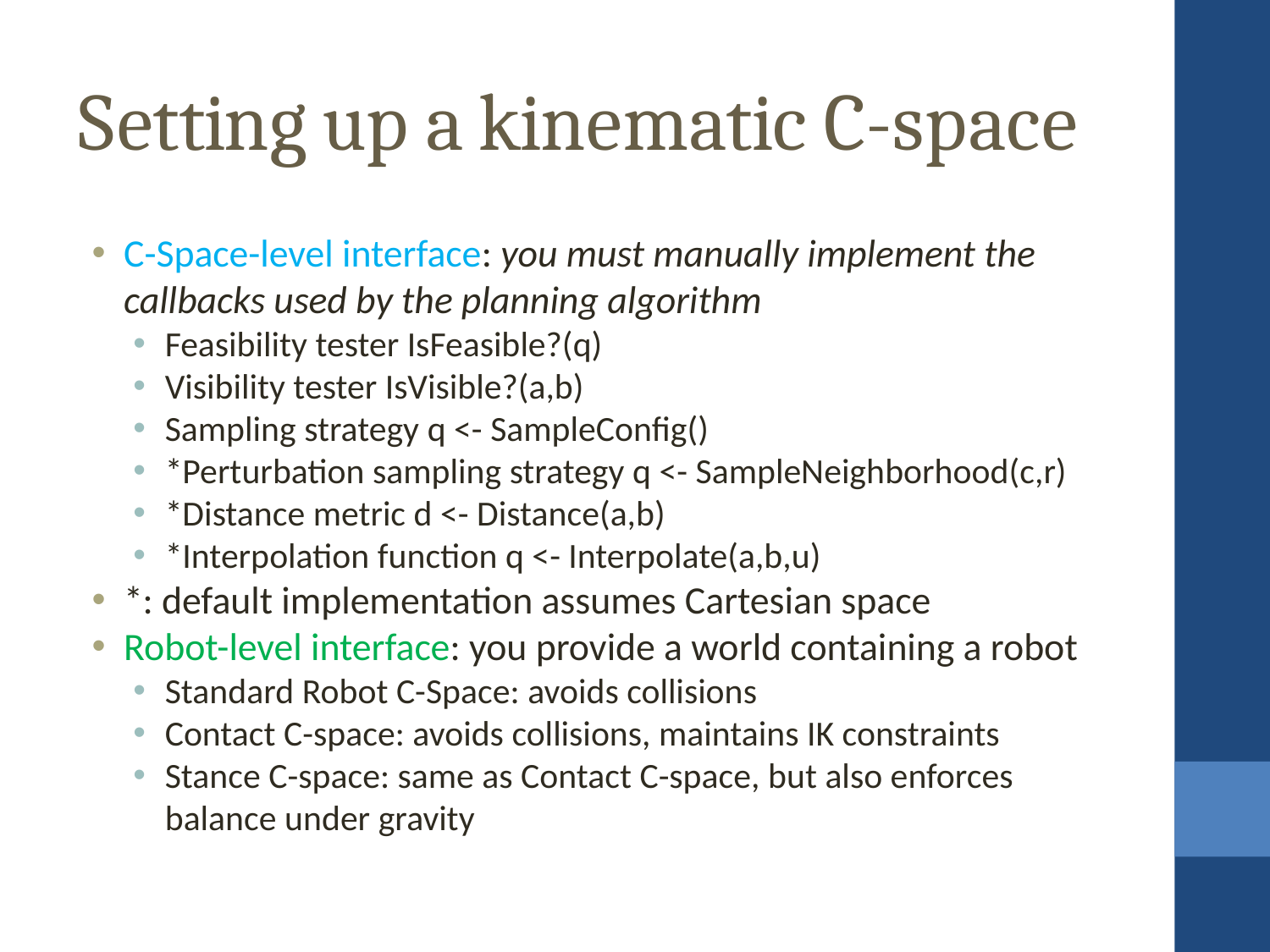

Setting up a kinematic C-space
C-Space-level interface: you must manually implement the callbacks used by the planning algorithm
Feasibility tester IsFeasible?(q)
Visibility tester IsVisible?(a,b)
Sampling strategy q <- SampleConfig()
*Perturbation sampling strategy q <- SampleNeighborhood(c,r)
*Distance metric d <- Distance(a,b)
*Interpolation function q <- Interpolate(a,b,u)
*: default implementation assumes Cartesian space
Robot-level interface: you provide a world containing a robot
Standard Robot C-Space: avoids collisions
Contact C-space: avoids collisions, maintains IK constraints
Stance C-space: same as Contact C-space, but also enforces balance under gravity